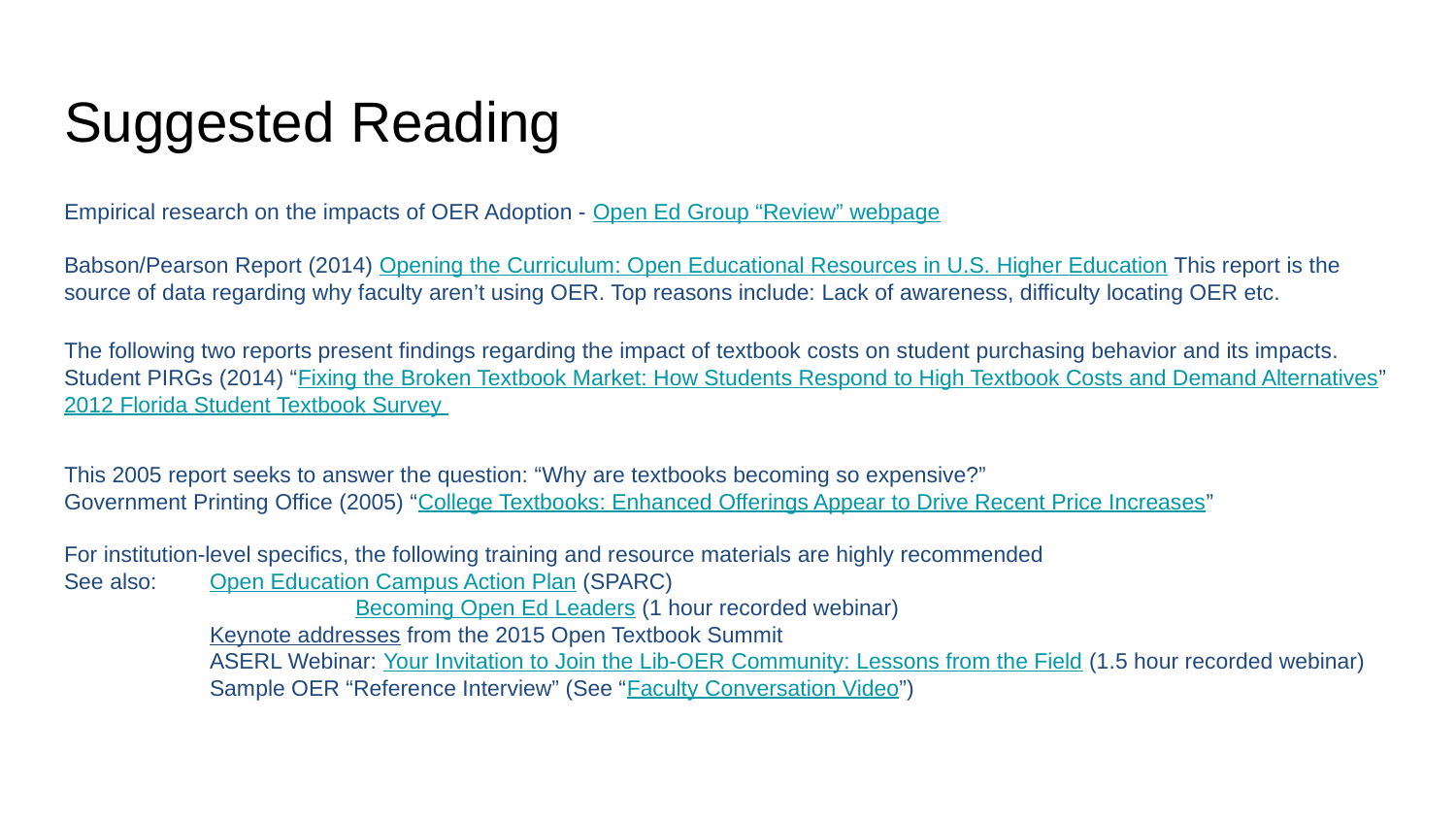

# Suggested Reading
Empirical research on the impacts of OER Adoption - Open Ed Group “Review” webpage

Babson/Pearson Report (2014) Opening the Curriculum: Open Educational Resources in U.S. Higher Education This report is the source of data regarding why faculty aren’t using OER. Top reasons include: Lack of awareness, difficulty locating OER etc.
The following two reports present findings regarding the impact of textbook costs on student purchasing behavior and its impacts.
Student PIRGs (2014) “Fixing the Broken Textbook Market: How Students Respond to High Textbook Costs and Demand Alternatives”
2012 Florida Student Textbook Survey

This 2005 report seeks to answer the question: “Why are textbooks becoming so expensive?”
Government Printing Office (2005) “College Textbooks: Enhanced Offerings Appear to Drive Recent Price Increases”

For institution-level specifics, the following training and resource materials are highly recommended
See also: 	Open Education Campus Action Plan (SPARC)
		Becoming Open Ed Leaders (1 hour recorded webinar)
Keynote addresses from the 2015 Open Textbook Summit
ASERL Webinar: Your Invitation to Join the Lib-OER Community: Lessons from the Field (1.5 hour recorded webinar)
Sample OER “Reference Interview” (See “Faculty Conversation Video”)